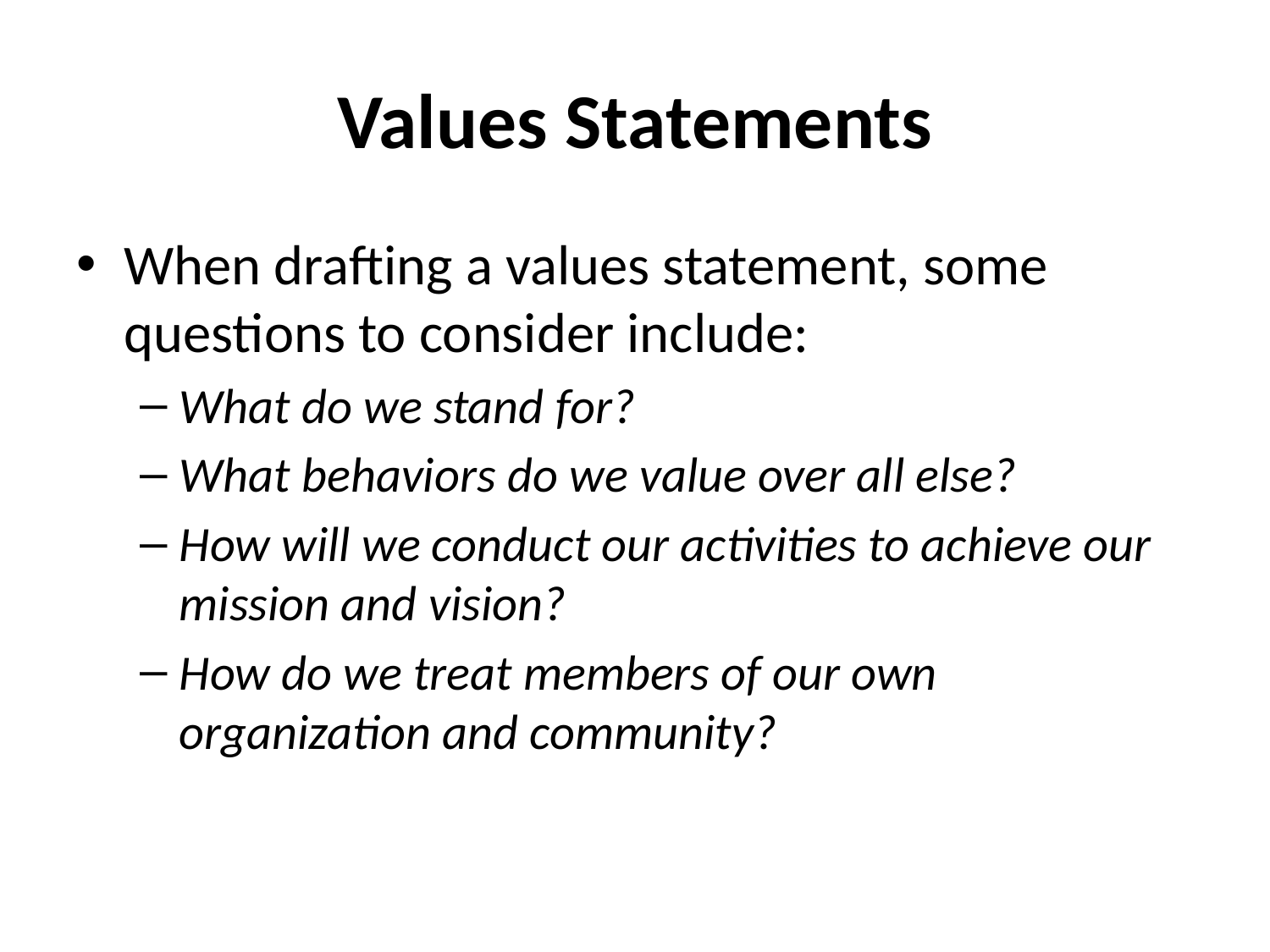

# Values Statements
When drafting a values statement, some questions to consider include:
What do we stand for?
What behaviors do we value over all else?
How will we conduct our activities to achieve our mission and vision?
How do we treat members of our own organization and community?